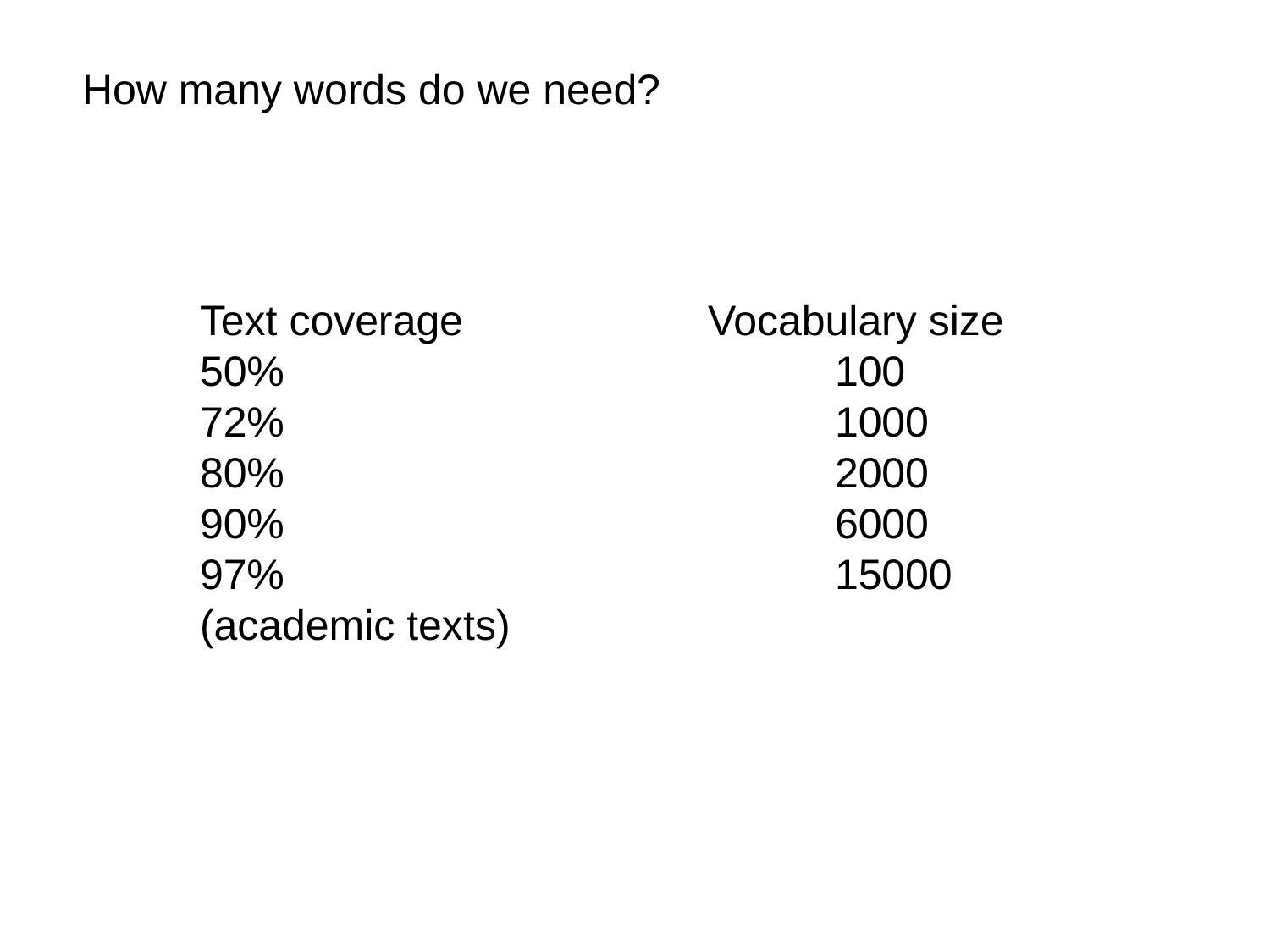

How many words do we need?
Text coverage		Vocabulary size
50%					100
72%					1000
80%					2000
90%					6000
97%					15000  (academic texts)